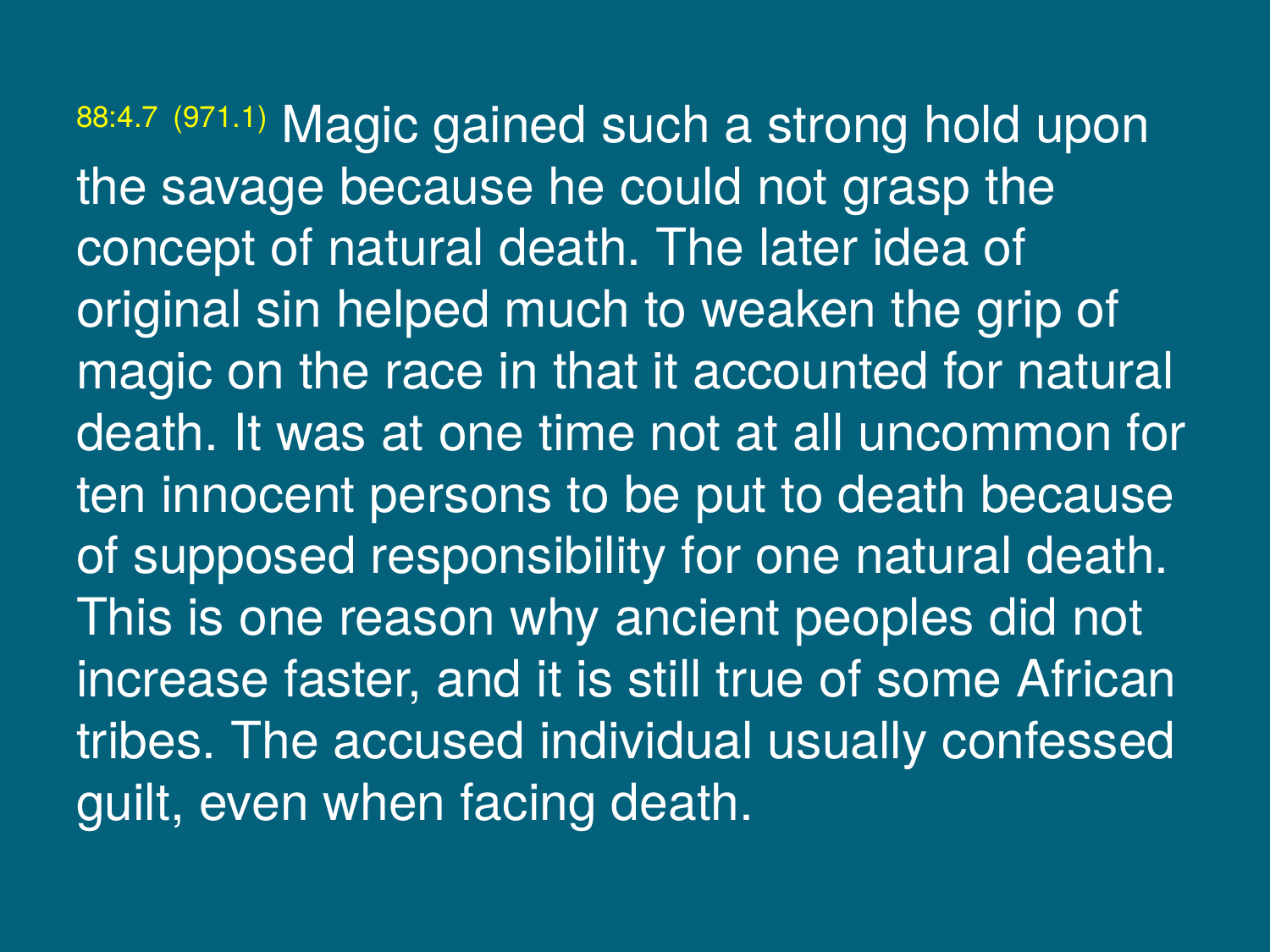

88:4.7 (971.1) Magic gained such a strong hold upon the savage because he could not grasp the concept of natural death. The later idea of original sin helped much to weaken the grip of magic on the race in that it accounted for natural death. It was at one time not at all uncommon for ten innocent persons to be put to death because of supposed responsibility for one natural death. This is one reason why ancient peoples did not increase faster, and it is still true of some African tribes. The accused individual usually confessed guilt, even when facing death.